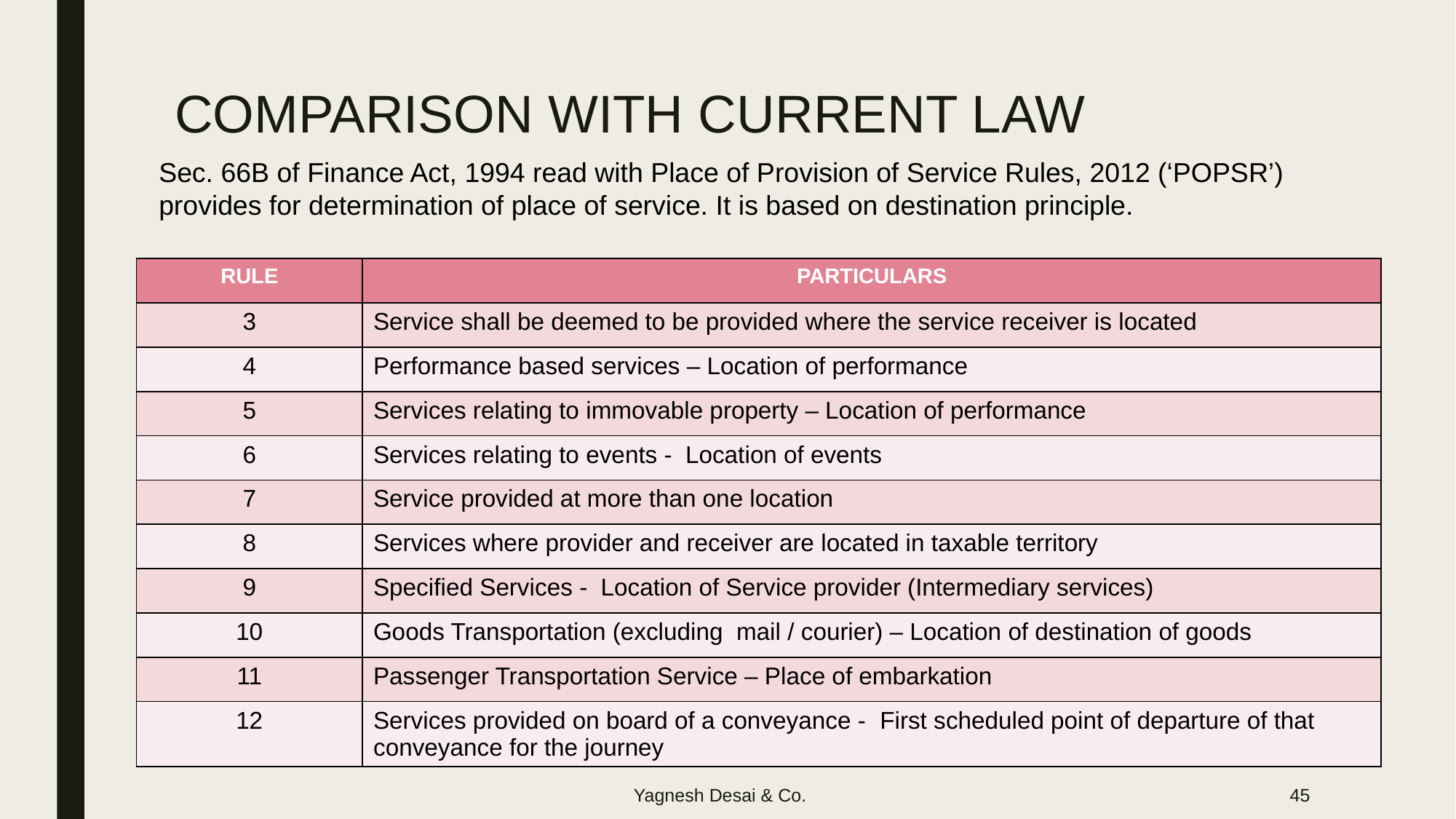

# COMPARISON WITH CURRENT LAW
Sec. 66B of Finance Act, 1994 read with Place of Provision of Service Rules, 2012 (‘POPSR’) provides for determination of place of service. It is based on destination principle.
| RULE | PARTICULARS |
| --- | --- |
| 3 | Service shall be deemed to be provided where the service receiver is located |
| 4 | Performance based services – Location of performance |
| 5 | Services relating to immovable property – Location of performance |
| 6 | Services relating to events - Location of events |
| 7 | Service provided at more than one location |
| 8 | Services where provider and receiver are located in taxable territory |
| 9 | Specified Services - Location of Service provider (Intermediary services) |
| 10 | Goods Transportation (excluding mail / courier) – Location of destination of goods |
| 11 | Passenger Transportation Service – Place of embarkation |
| 12 | Services provided on board of a conveyance - First scheduled point of departure of that conveyance for the journey |
Yagnesh Desai & Co.
45